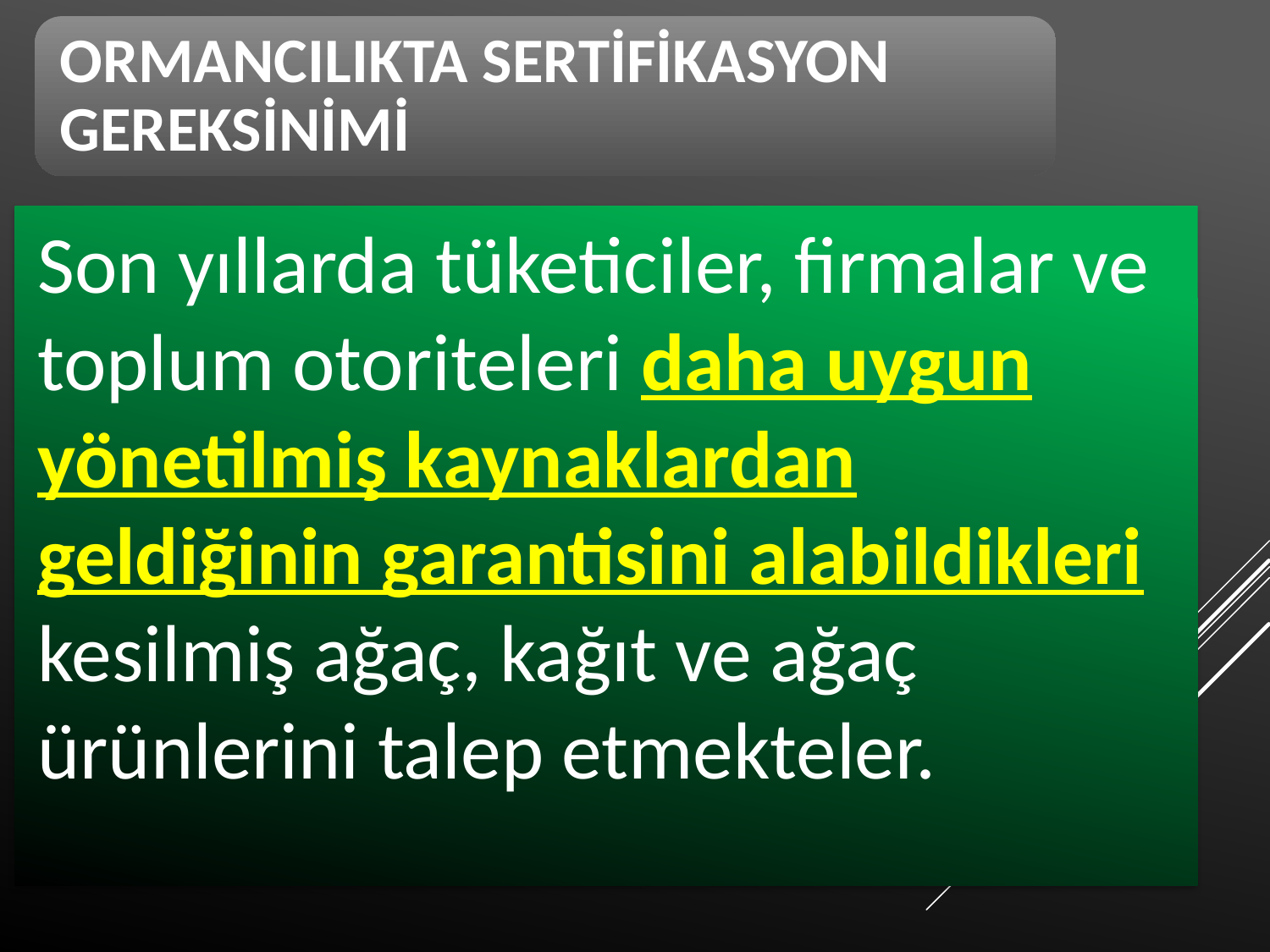

ORMANCILIKTA SERTİFİKASYON GEREKSİNİMİ
	Son yıllarda tüketiciler, firmalar ve toplum otoriteleri daha uygun yönetilmiş kaynaklardan geldiğinin garantisini alabildikleri kesilmiş ağaç, kağıt ve ağaç ürünlerini talep etmekteler.